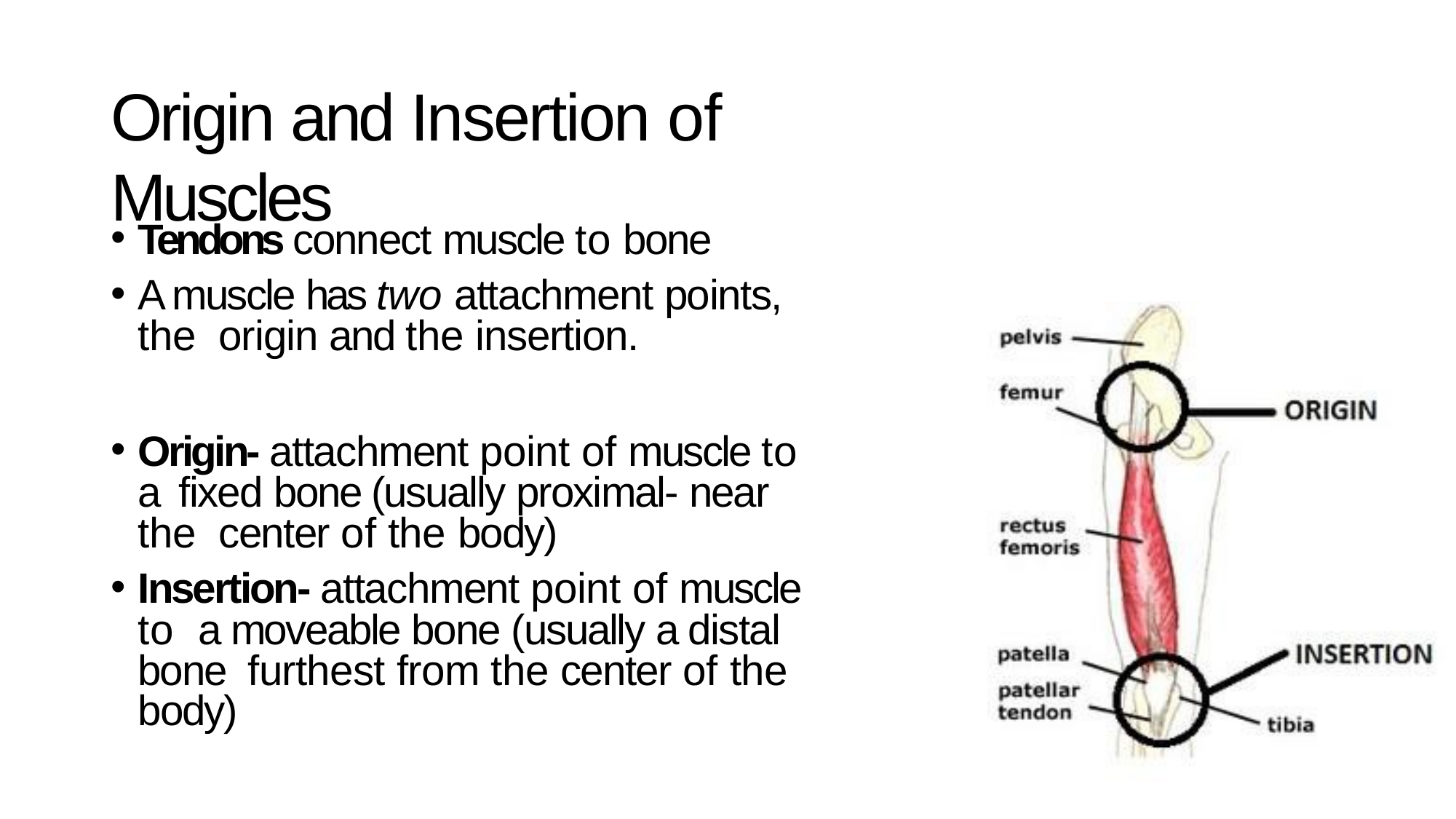

# Origin and Insertion of Muscles
Tendons connect muscle to bone
A muscle has two attachment points, the  origin and the insertion.

Origin- attachment point of muscle to a  fixed bone (usually proximal- near the  center of the body)
Insertion- attachment point of muscle to  a moveable bone (usually a distal bone  furthest from the center of the body)